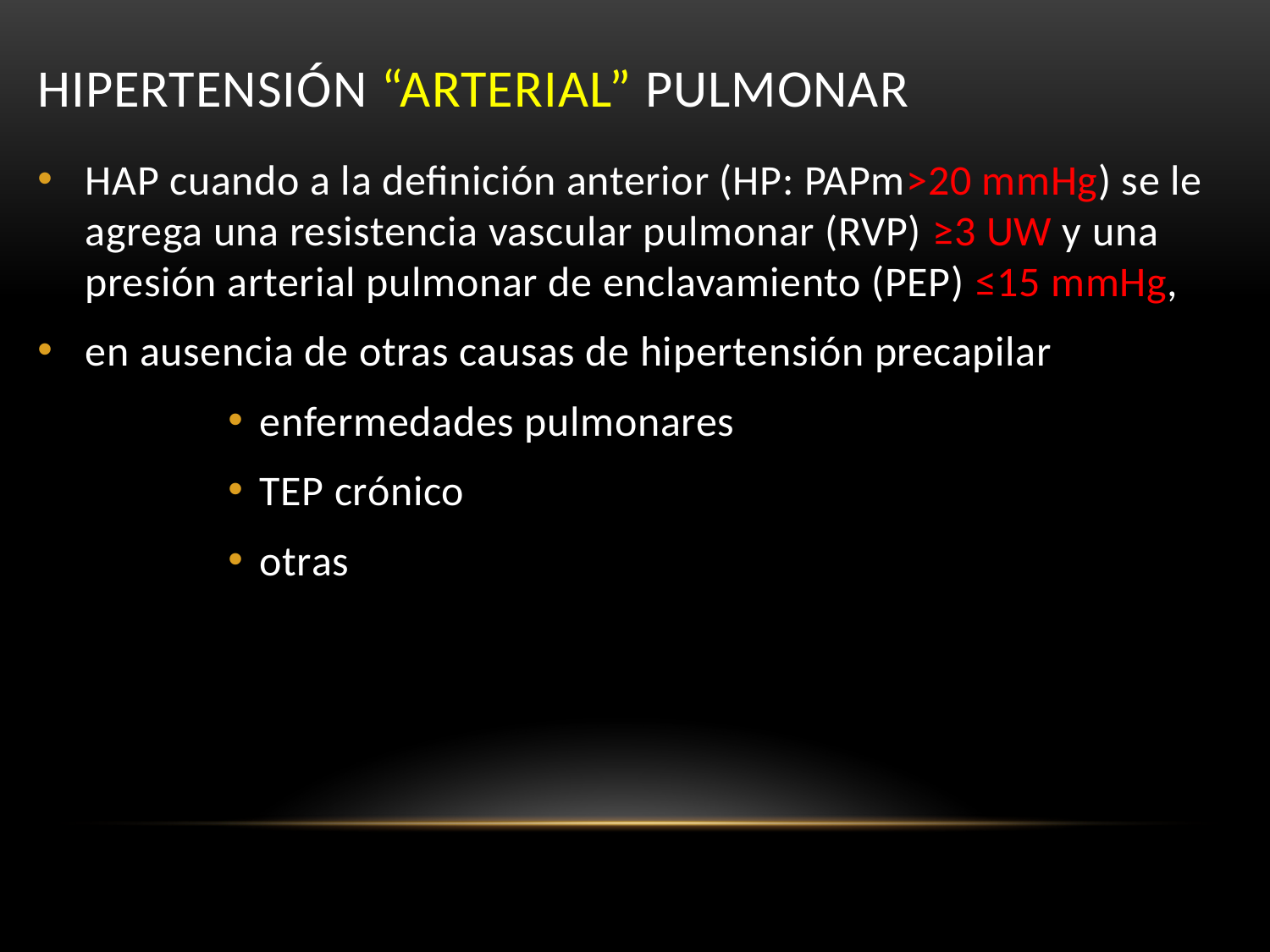

# Hipertensión “arterial” pulmonar
HAP cuando a la definición anterior (HP: PAPm>20 mmHg) se le agrega una resistencia vascular pulmonar (RVP) ≥3 UW y una presión arterial pulmonar de enclavamiento (PEP) ≤15 mmHg,
en ausencia de otras causas de hipertensión precapilar
enfermedades pulmonares
TEP crónico
otras